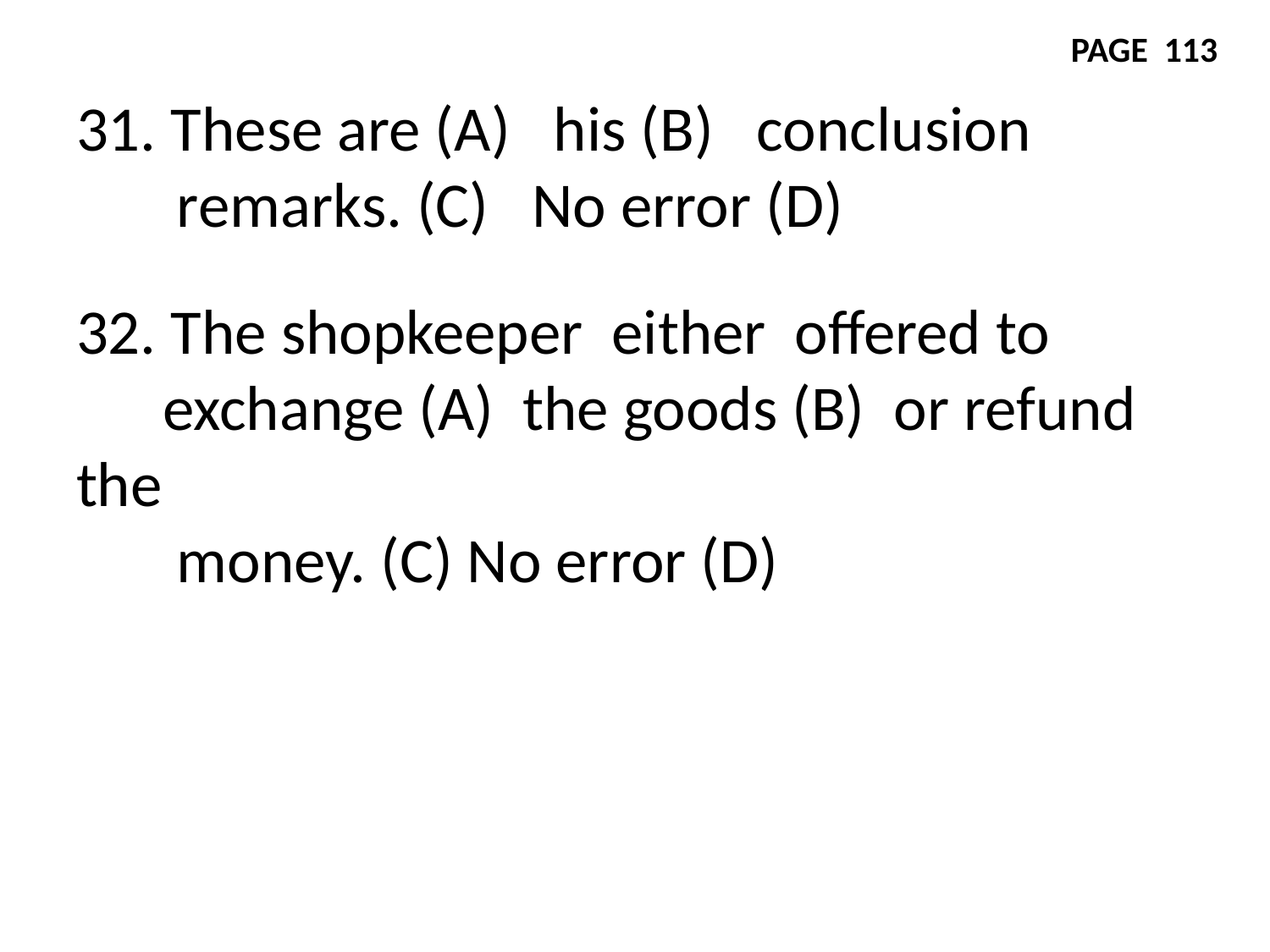

31. These are (A)   his (B)   conclusion
       remarks. (C)   No error (D)

32. The shopkeeper  either  offered to
      exchange (A)  the goods (B)  or refund the
       money. (C) No error (D)
PAGE  113